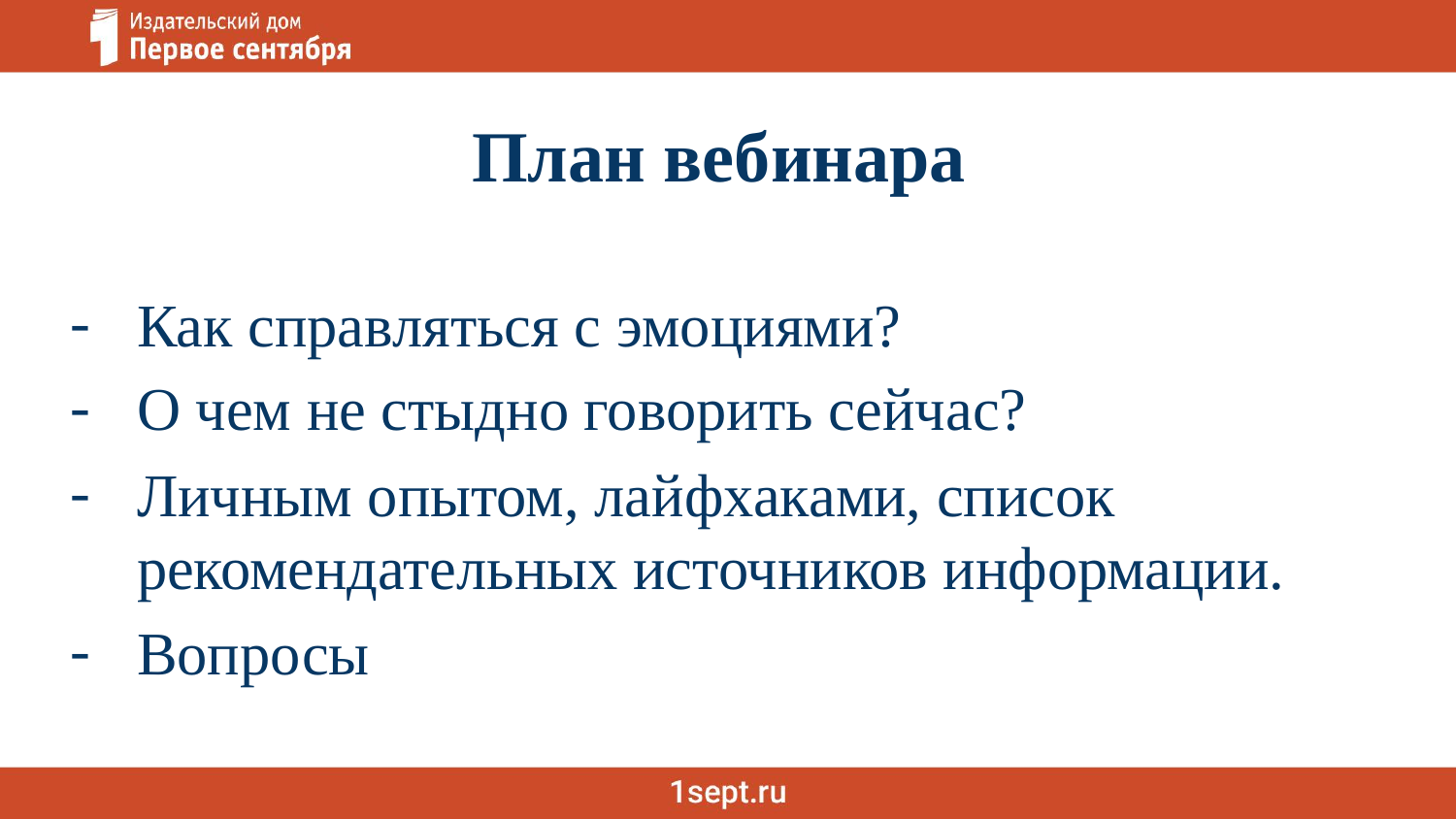

# План вебинара

Как справляться с эмоциями?
О чем не стыдно говорить сейчас?
Личным опытом, лайфхаками, список рекомендательных источников информации.
Вопросы